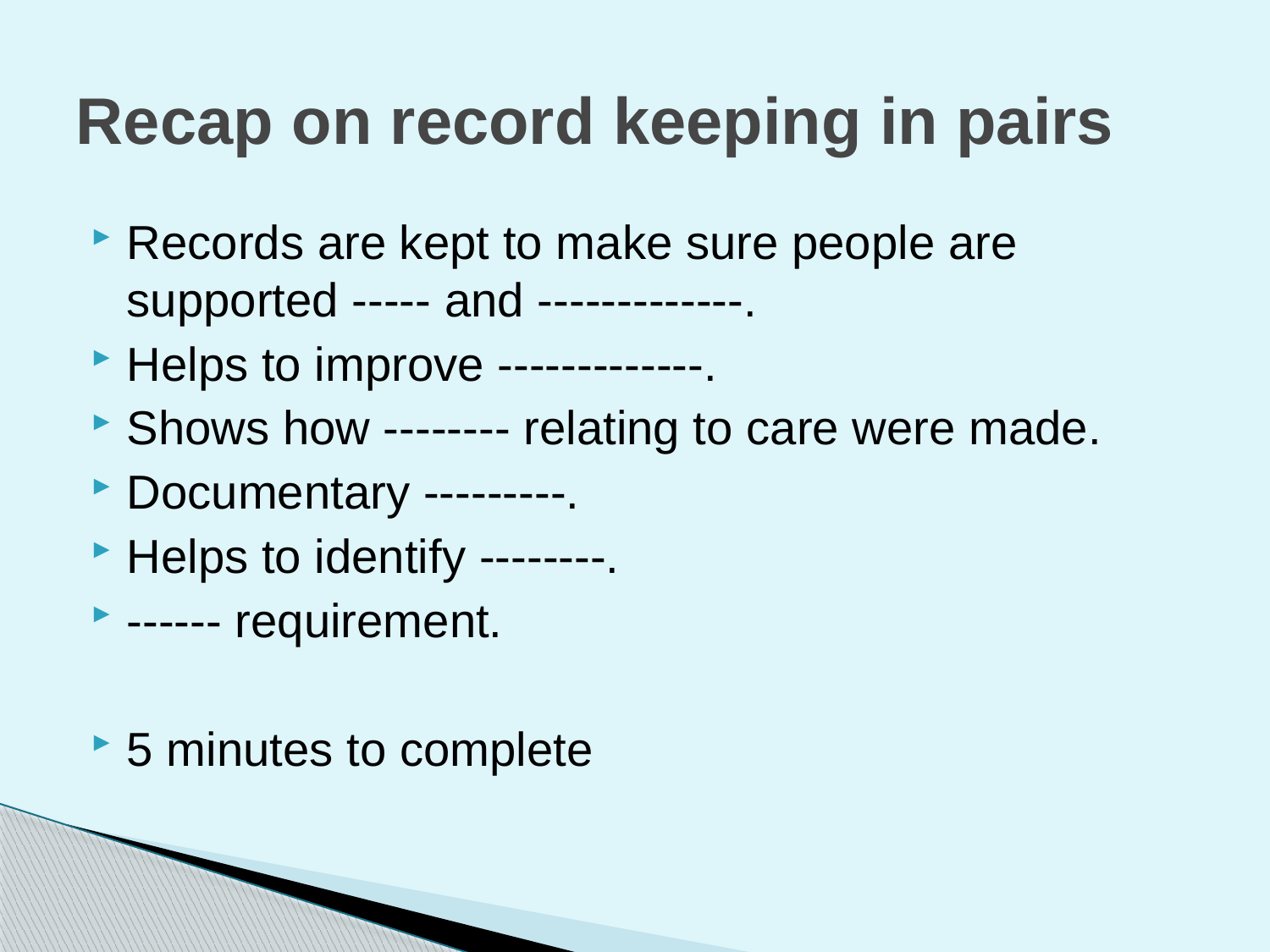

# Recap on record keeping in pairs
Records are kept to make sure people are supported ----- and -------------.
Helps to improve -------------.
Shows how -------- relating to care were made.
Documentary ---------.
Helps to identify --------.
------ requirement.

5 minutes to complete